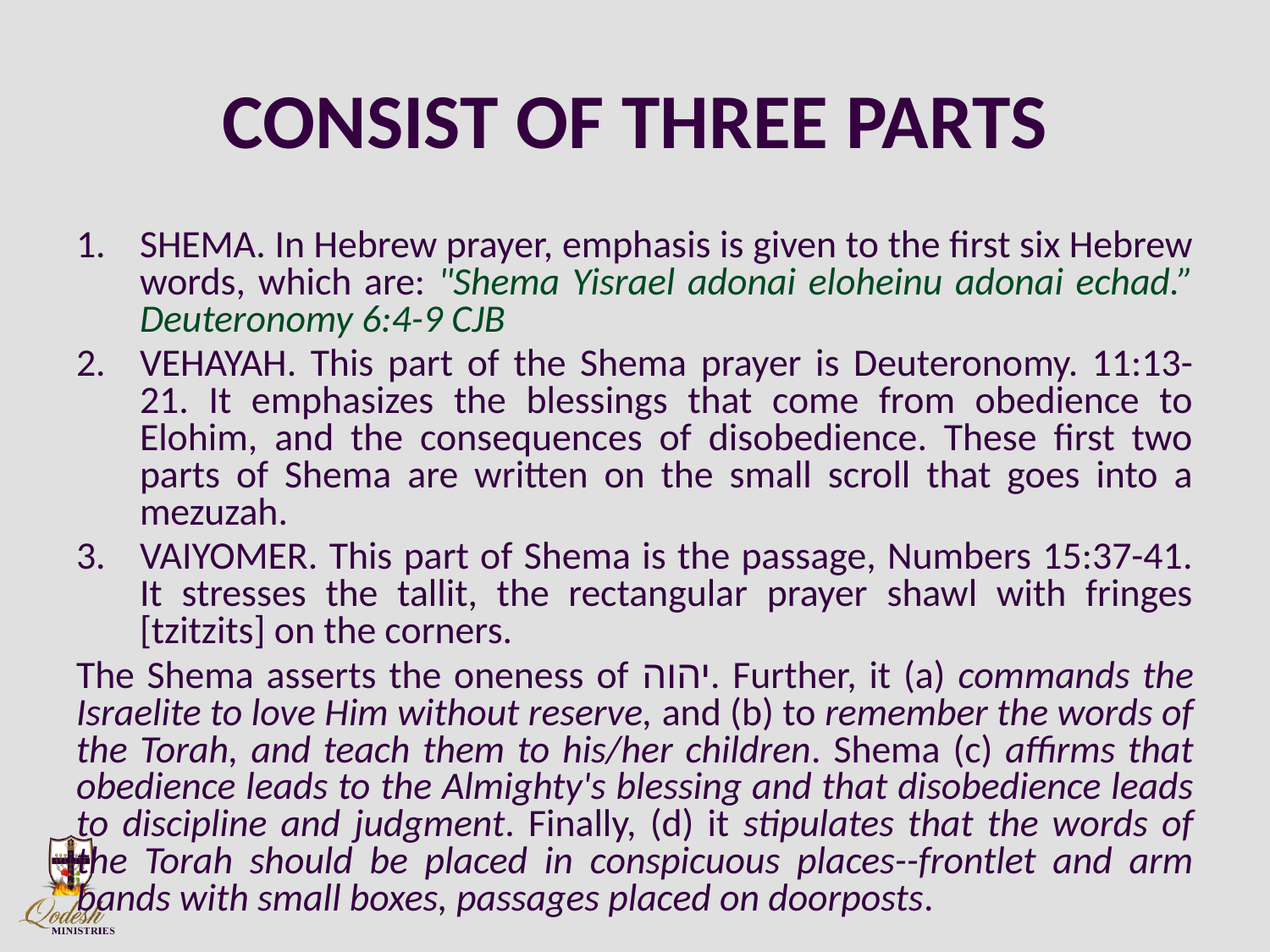

# CONSIST OF THREE PARTS
SHEMA. In Hebrew prayer, emphasis is given to the first six Hebrew words, which are: "Shema Yisrael adonai eloheinu adonai echad.” Deuteronomy 6:4-9 CJB
VEHAYAH. This part of the Shema prayer is Deuteronomy. 11:13-21. It emphasizes the blessings that come from obedience to Elohim, and the consequences of disobedience. These first two parts of Shema are written on the small scroll that goes into a mezuzah.
VAIYOMER. This part of Shema is the passage, Numbers 15:37-41. It stresses the tallit, the rectangular prayer shawl with fringes [tzitzits] on the corners.
The Shema asserts the oneness of יהוה. Further, it (a) commands the Israelite to love Him without reserve, and (b) to remember the words of the Torah, and teach them to his/her children. Shema (c) affirms that obedience leads to the Almighty's blessing and that disobedience leads to discipline and judgment. Finally, (d) it stipulates that the words of the Torah should be placed in conspicuous places--frontlet and arm bands with small boxes, passages placed on doorposts.